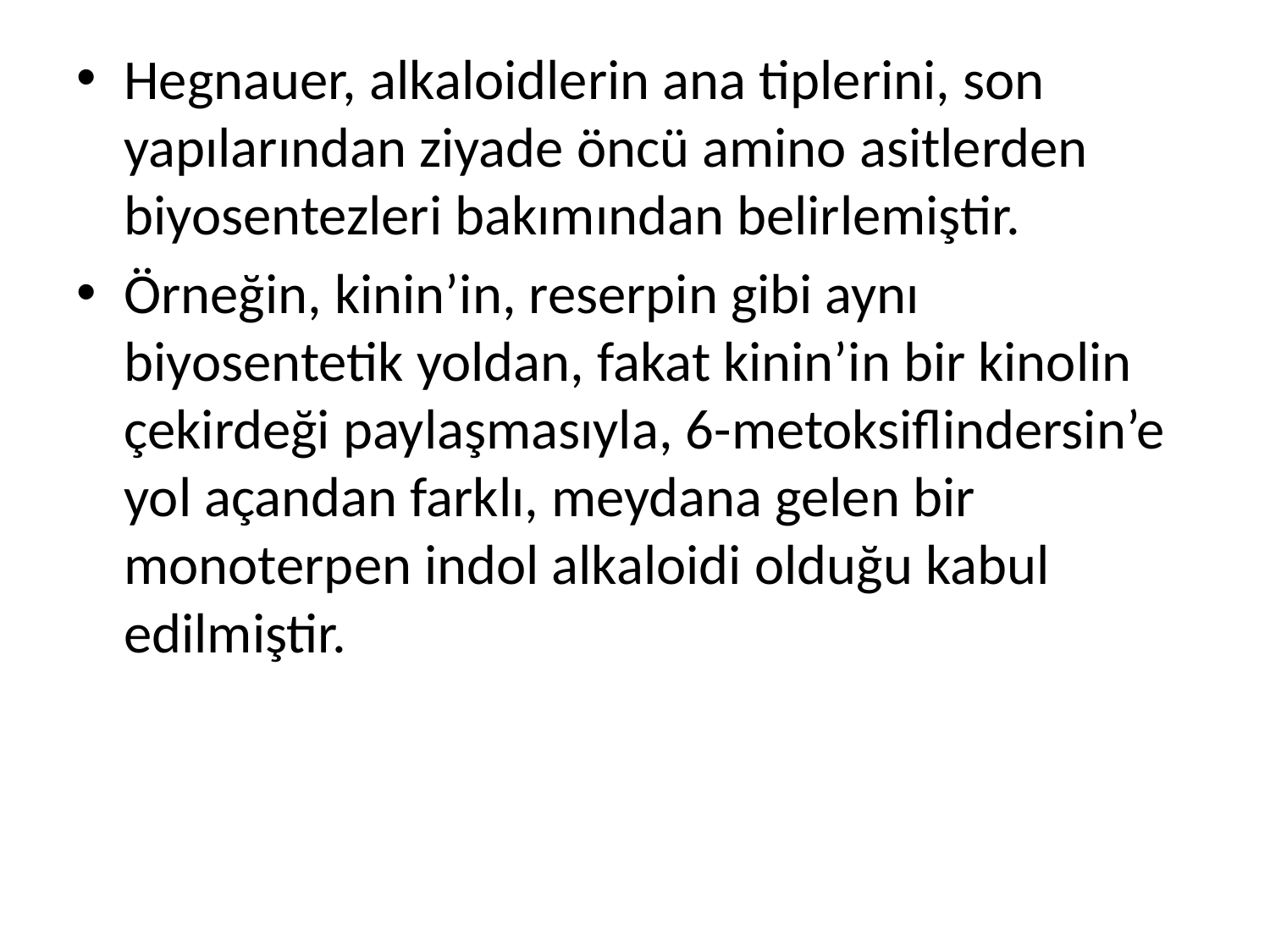

Hegnauer, alkaloidlerin ana tiplerini, son yapılarından ziyade öncü amino asitlerden biyosentezleri bakımından belirlemiştir.
Örneğin, kinin’in, reserpin gibi aynı biyosentetik yoldan, fakat kinin’in bir kinolin çekirdeği paylaşmasıyla, 6-metoksiflindersin’e yol açandan farklı, meydana gelen bir monoterpen indol alkaloidi olduğu kabul edilmiştir.